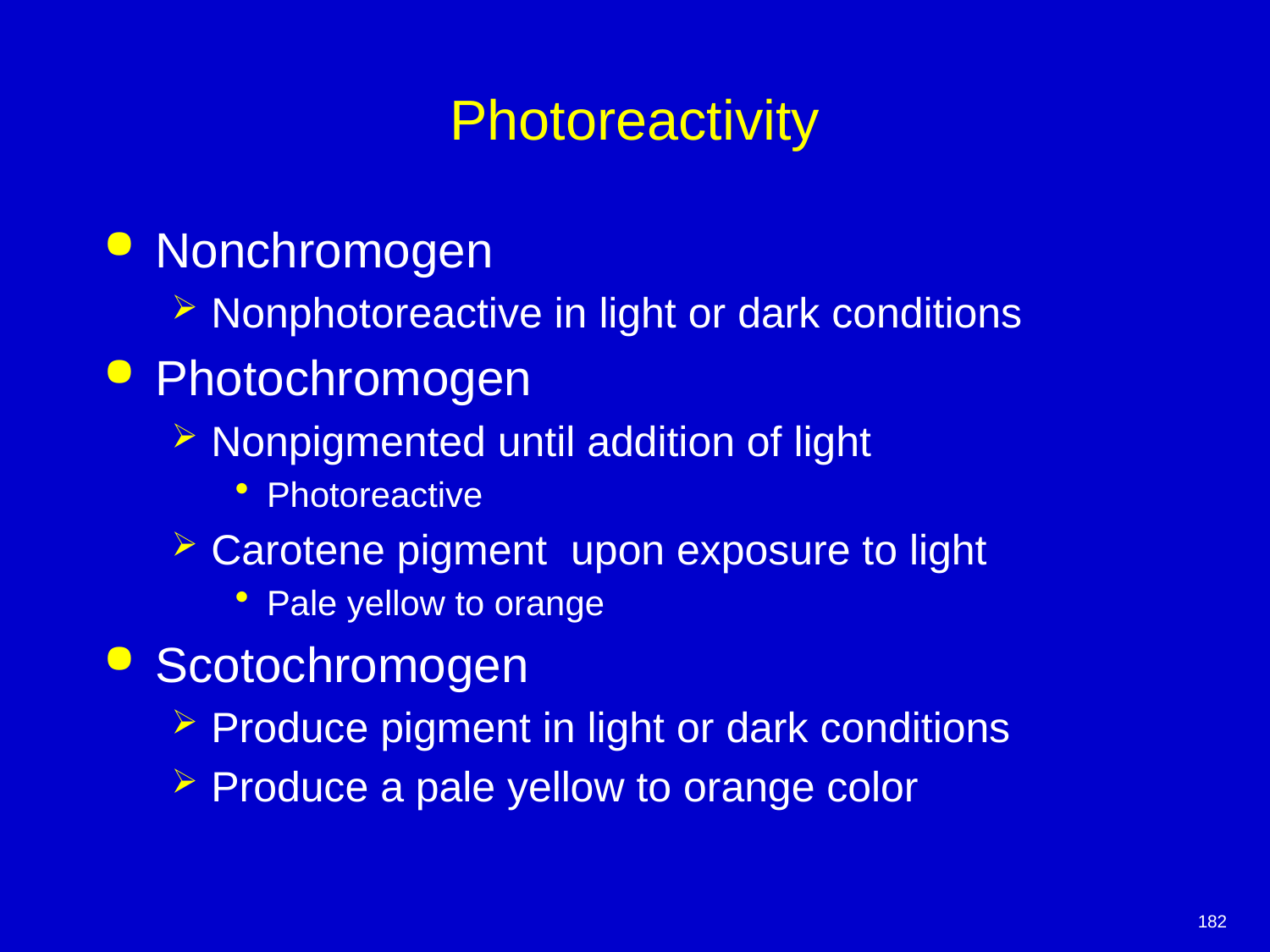

# Photoreactivity
Nonchromogen
Nonphotoreactive in light or dark conditions
Photochromogen
Nonpigmented until addition of light
Photoreactive
Carotene pigment  upon exposure to light
Pale yellow to orange
Scotochromogen
Produce pigment in light or dark conditions
Produce a pale yellow to orange color